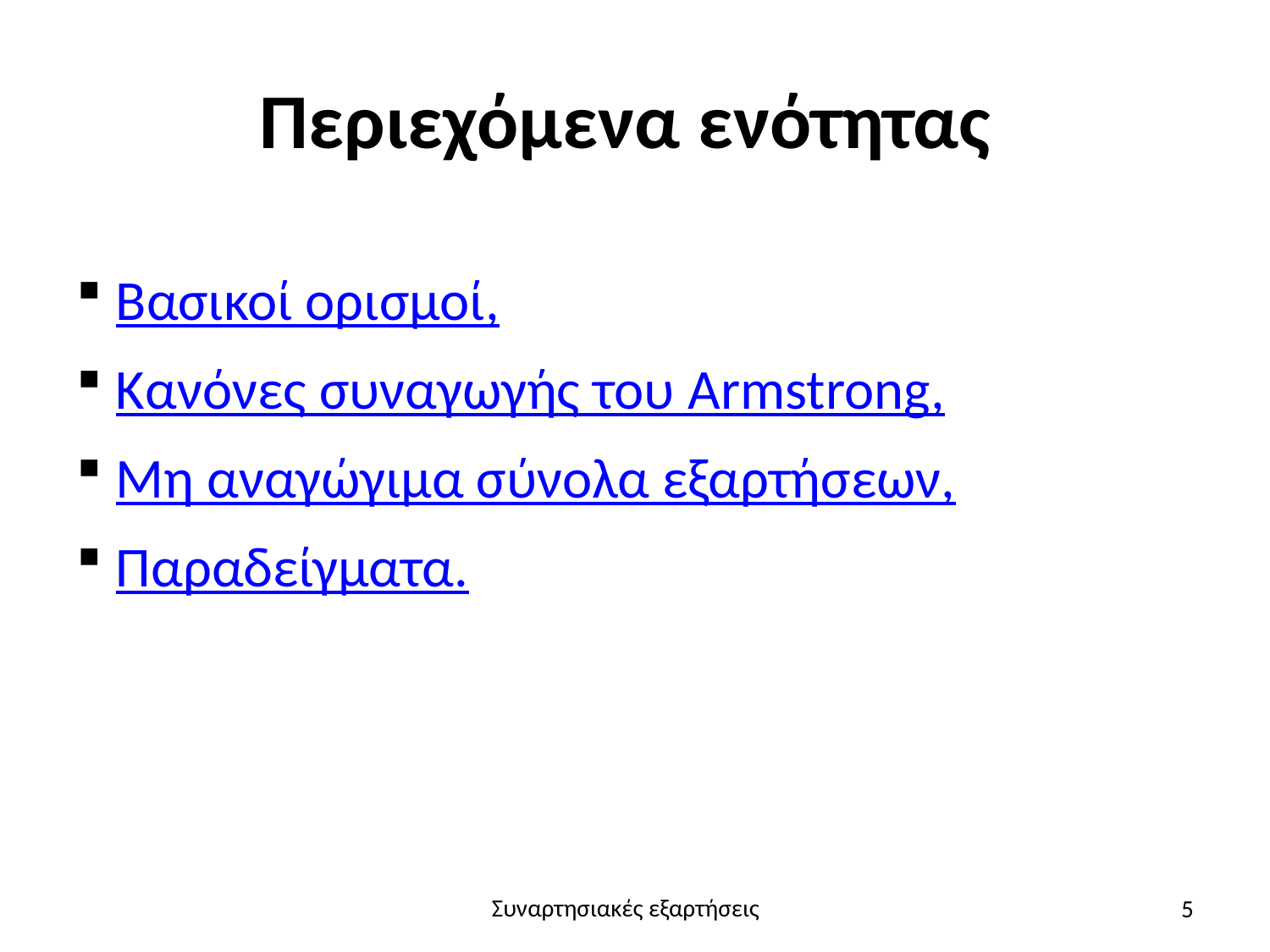

# Περιεχόμενα ενότητας
Βασικοί ορισμοί,
Κανόνες συναγωγής του Armstrong,
Μη αναγώγιμα σύνολα εξαρτήσεων,
Παραδείγματα.

5
Συναρτησιακές εξαρτήσεις